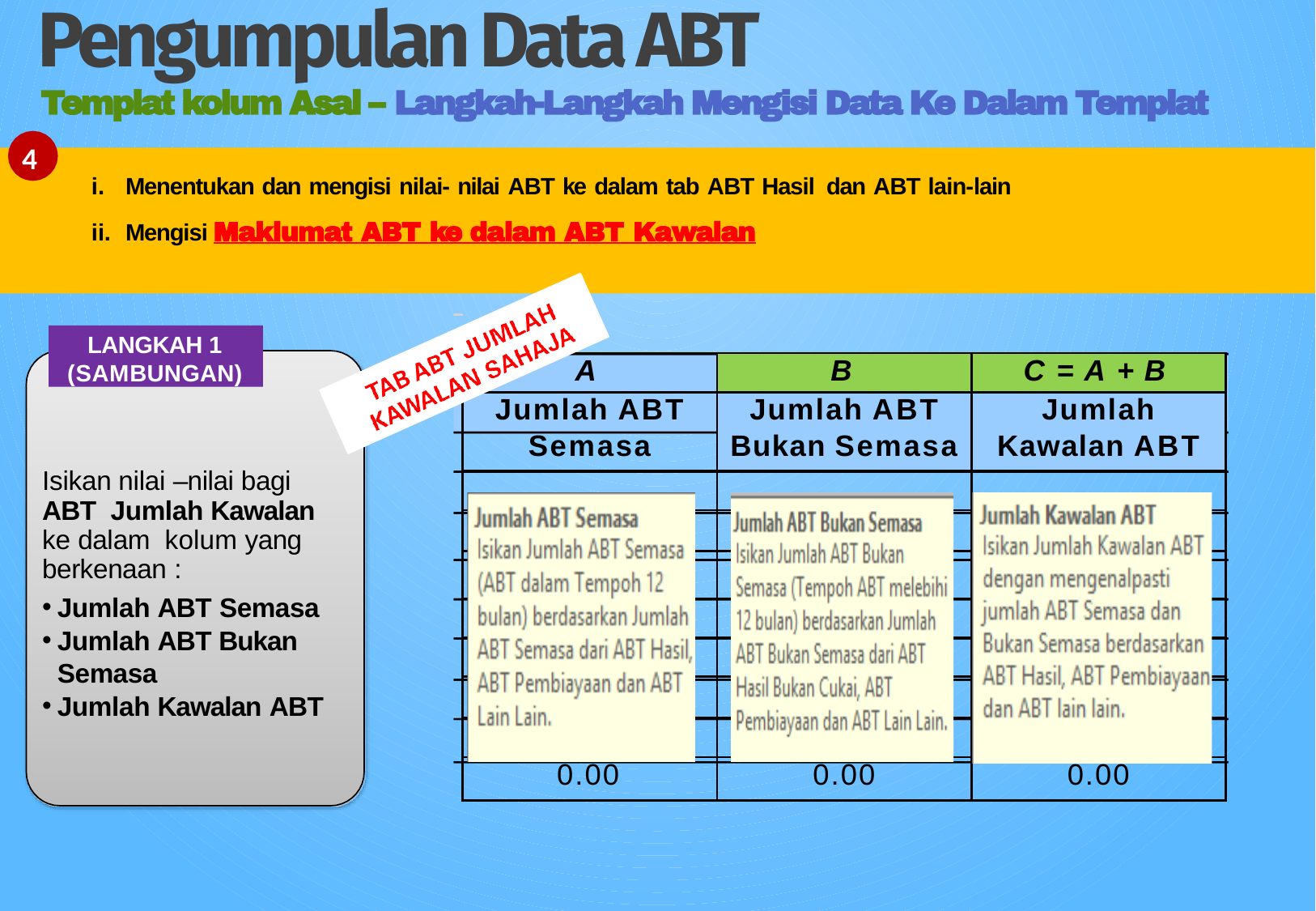

Pengumpulan Data ABT
Templat kolum Asal – Langkah-Langkah Mengisi Data Ke Dalam Templat

4
Menentukan dan mengisi nilai- nilai ABT ke dalam tab ABT Hasil  dan ABT lain-lain
Mengisi Maklumat ABT ke dalam ABT Kawalan

LANGKAH 1  (SAMBUNGAN)

| A | B | C = A + B |
| --- | --- | --- |
| Jumlah ABT Semasa | Jumlah ABT Bukan Semasa | Jumlah Kawalan ABT |
|  |  |  |
| 0.00 | 0.00 | 0.00 |
|  |  |  |
|  |  |  |
|  |  |  |
|  |  |  |
| 0.00 | 0.00 | 0.00 |
| 0.00 | 0.00 | 0.00 |

Isikan nilai –nilai bagi ABT  Jumlah Kawalan ke dalam  kolum yang berkenaan :
Jumlah ABT Semasa
Jumlah ABT Bukan Semasa
Jumlah Kawalan ABT

0.00

0.00
0.00
0.00

0.00
0.00
0.00

0.00
0.00